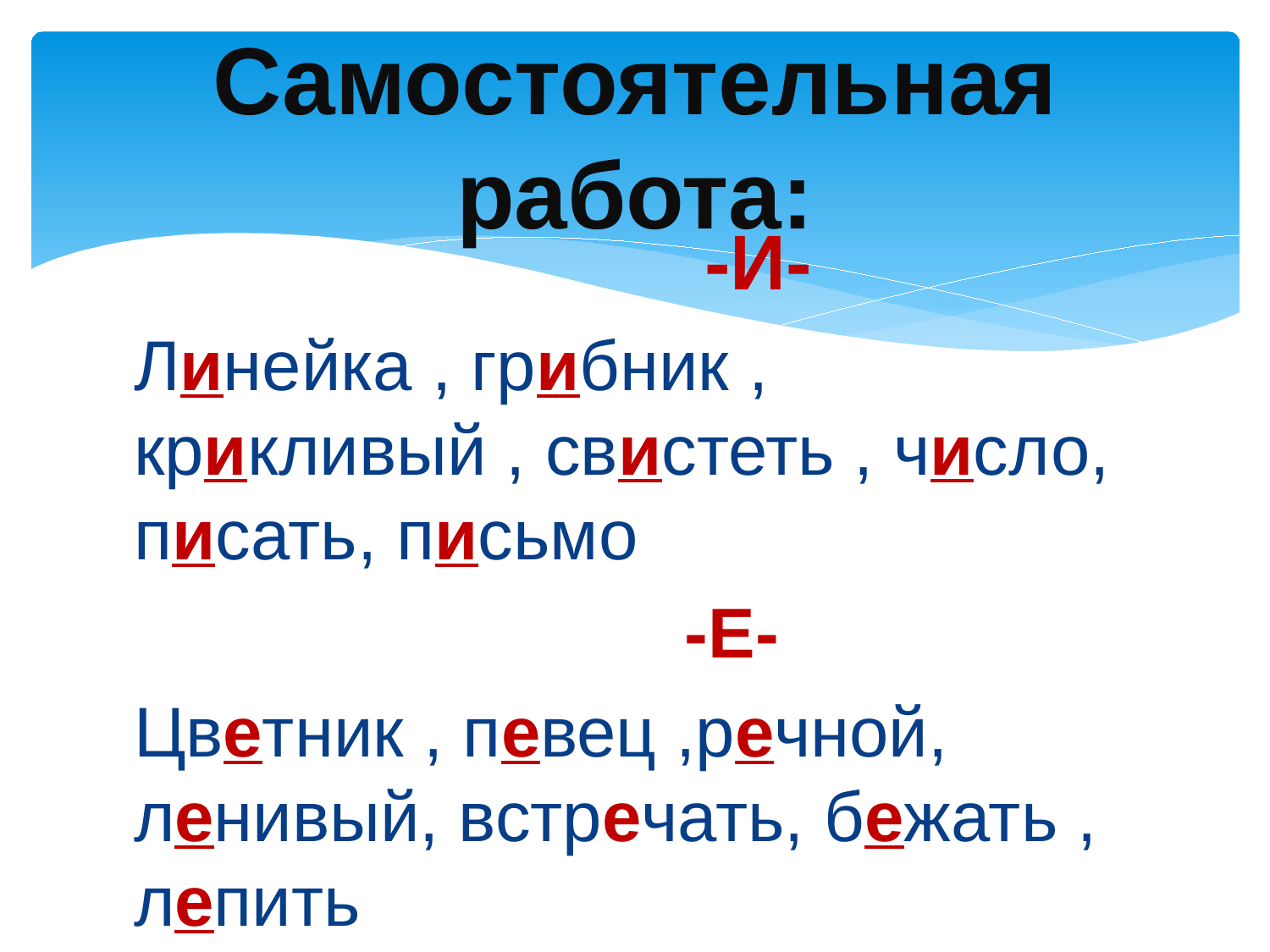

# Самостоятельная работа:
                             -И-
Линейка , грибник , крикливый , свистеть , число, писать, письмо
                            -Е-
Цветник , певец ,речной, ленивый, встречать, бежать , лепить